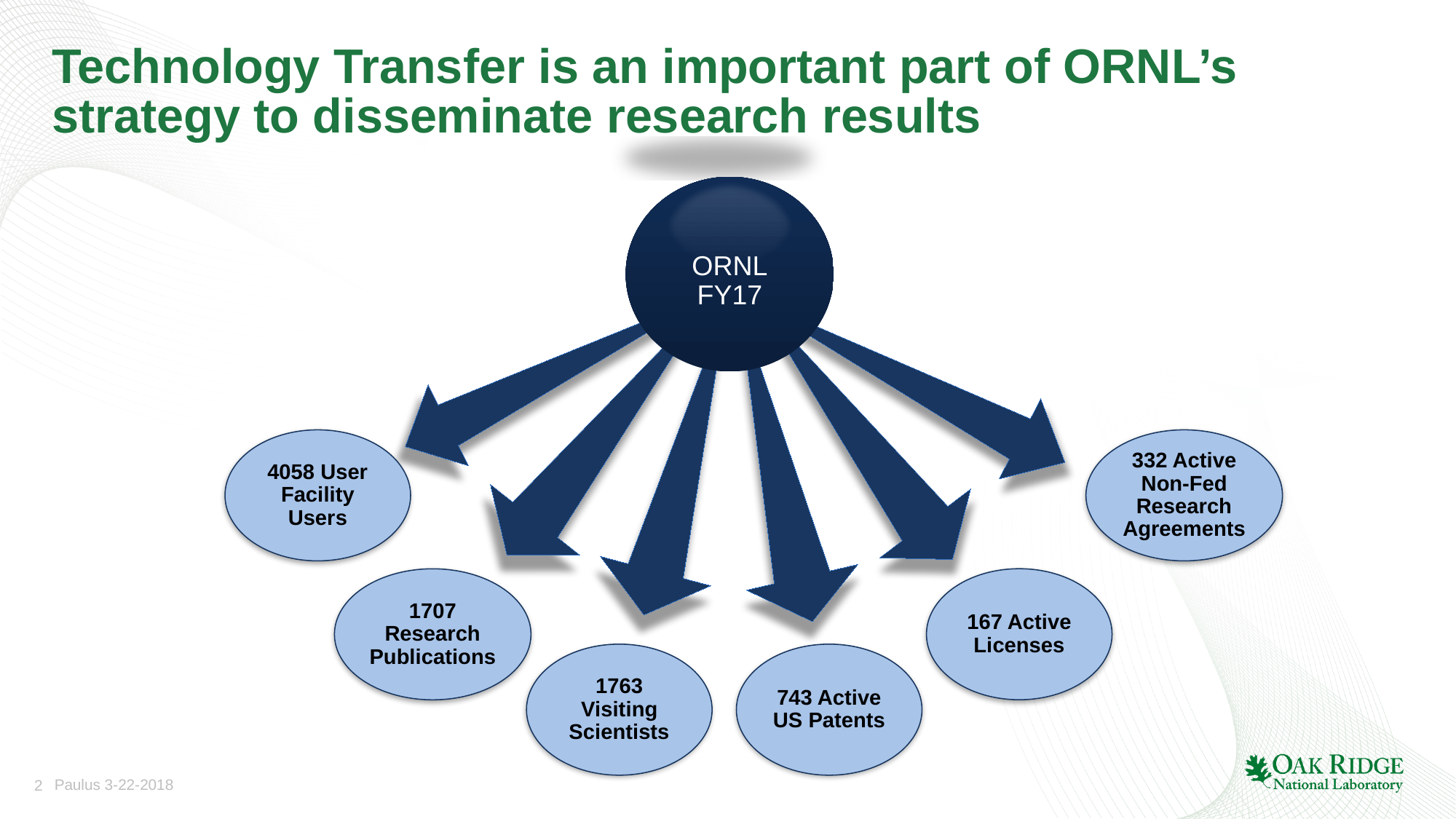

# Technology Transfer is an important part of ORNL’s strategy to disseminate research results

ORNL
FY17

4058 User Facility Users
332 Active Non-Fed Research Agreements
167 Active Licenses
1707 Research Publications
1763 Visiting Scientists
743 Active US Patents